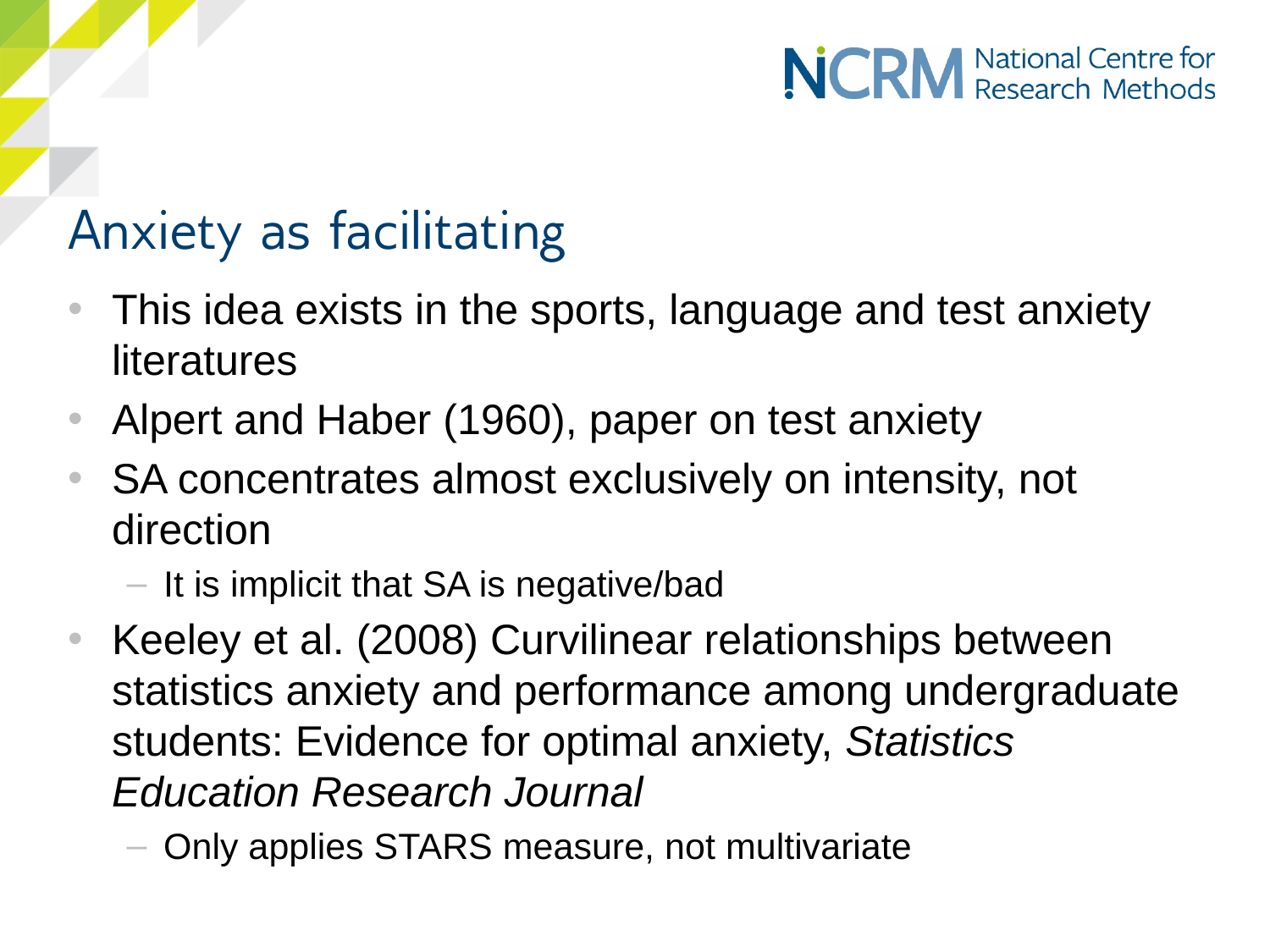

# Anxiety as facilitating
This idea exists in the sports, language and test anxiety literatures
Alpert and Haber (1960), paper on test anxiety
SA concentrates almost exclusively on intensity, not direction
It is implicit that SA is negative/bad
Keeley et al. (2008) Curvilinear relationships between statistics anxiety and performance among undergraduate students: Evidence for optimal anxiety, Statistics Education Research Journal
Only applies STARS measure, not multivariate